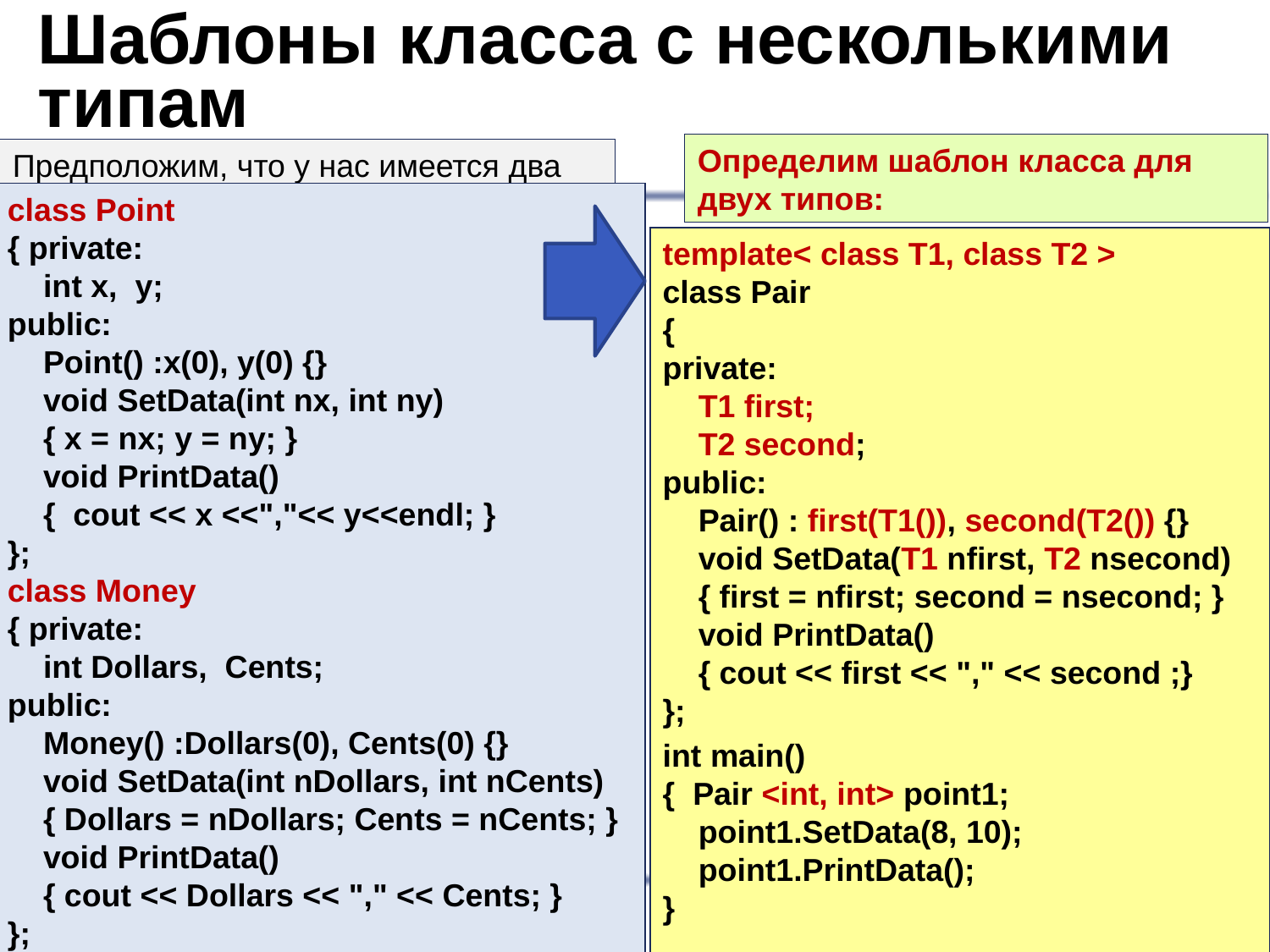

# Шаблоны класса с несколькими типам
Определим шаблон класса для двух типов:
Предположим, что у нас имеется два класса Point и Money с практически одинаковыми элементами:
class Point
{ private:
    int x,  y;
public:
    Point() :x(0), y(0) {}
    void SetData(int nx, int ny)
    { x = nx; y = ny; }
    void PrintData()
    {  cout << x <<","<< y<<endl; }
};
class Money
{ private:
    int Dollars,  Cents;
public:
    Money() :Dollars(0), Cents(0) {}
    void SetData(int nDollars, int nCents)
    { Dollars = nDollars; Cents = nCents; }
    void PrintData()
    { cout << Dollars << "," << Cents; }
};

template< class T1, class T2 >
class Pair
{
private:
    T1 first;
    T2 second;
public:
    Pair() : first(T1()), second(T2()) {}
    void SetData(T1 nfirst, T2 nsecond)
    { first = nfirst; second = nsecond; }
    void PrintData()
    { cout << first << "," << second ;}
};
int main()
{  Pair <int, int> point1;
    point1.SetData(8, 10);
    point1.PrintData();
}
28